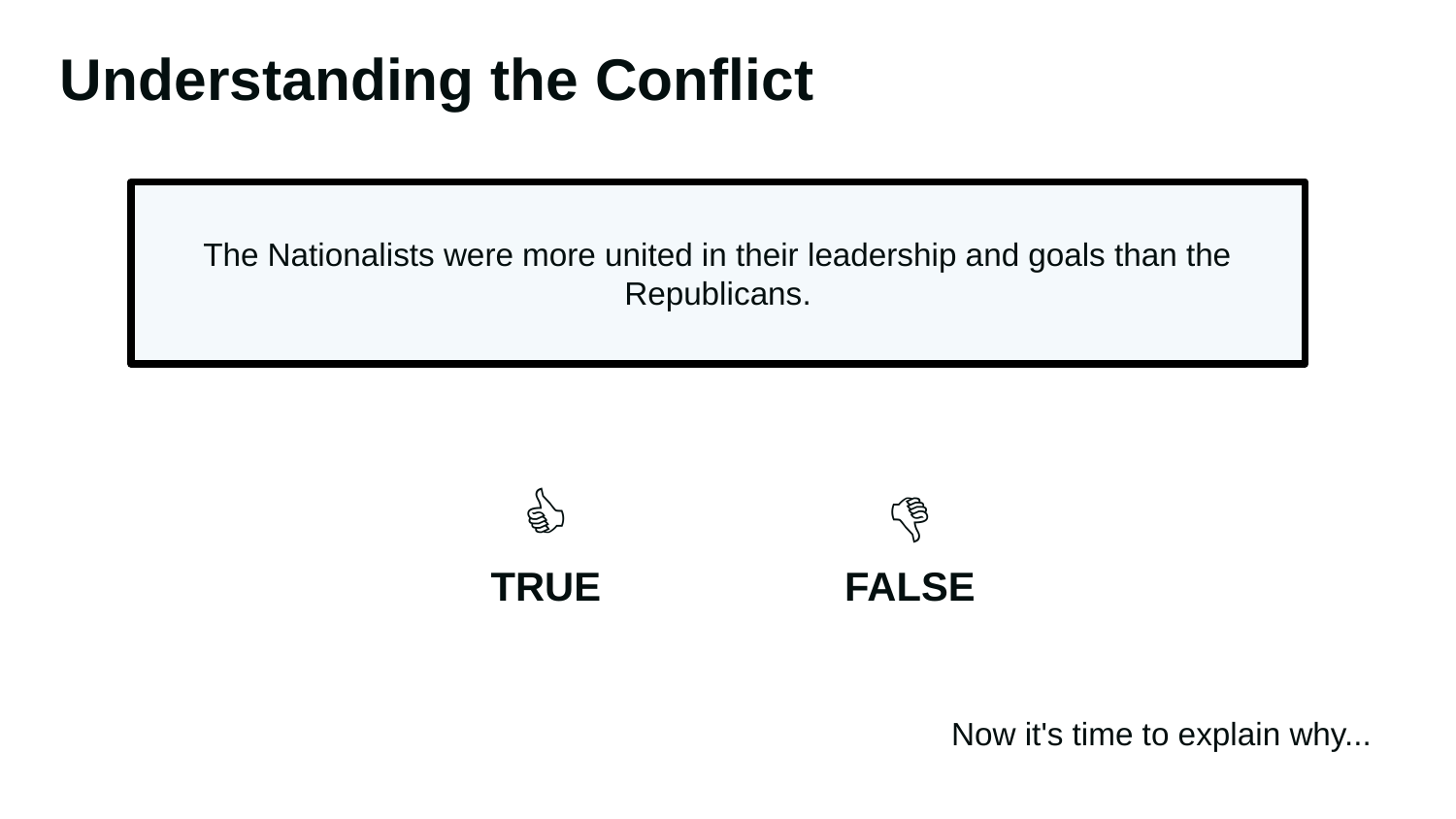

Understanding the Conflict
The Nationalists were more united in their leadership and goals than the Republicans.
👍​
👎​
TRUE
FALSE
Now it's time to explain why...